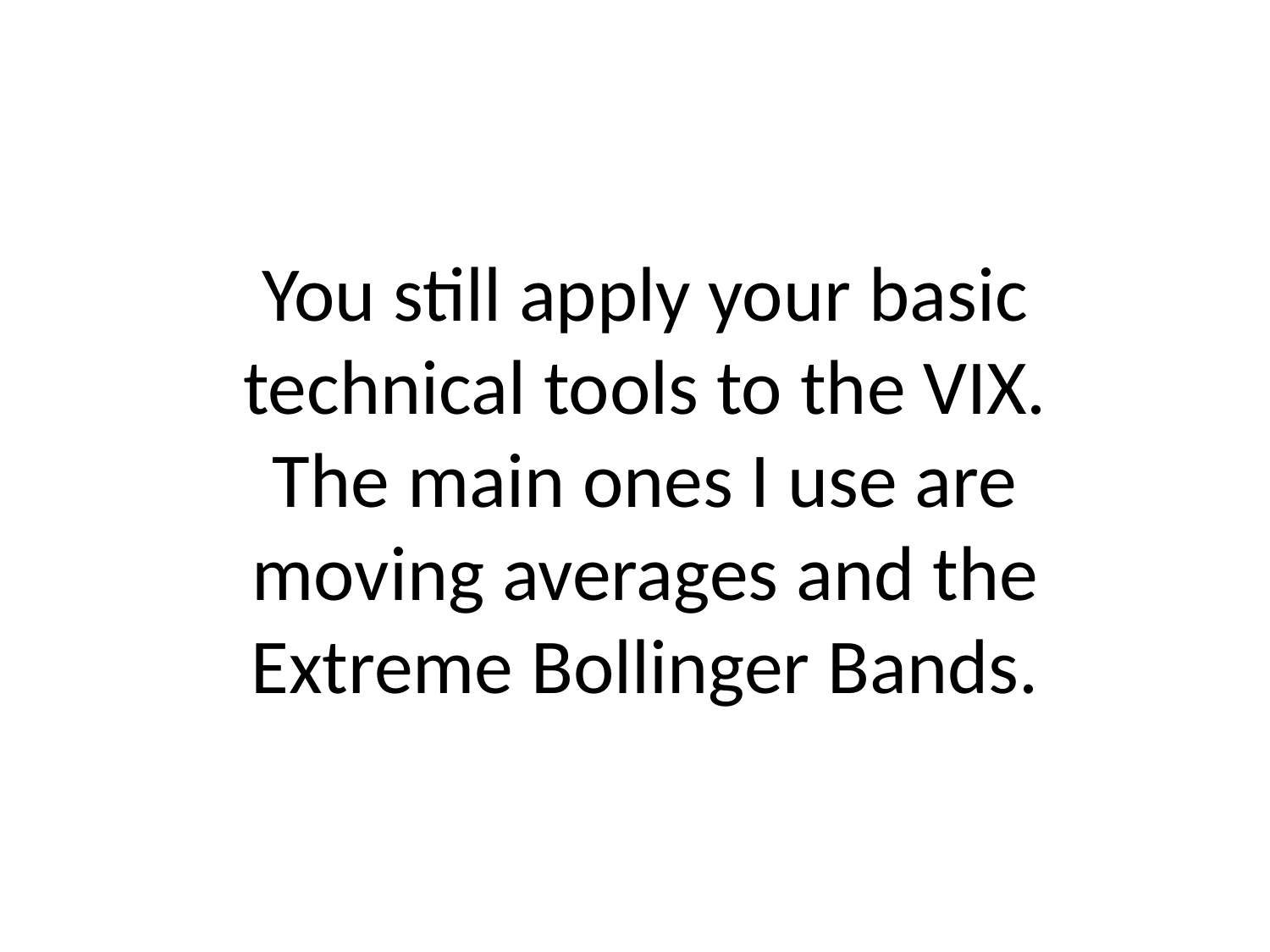

# You still apply your basic technical tools to the VIX. The main ones I use are moving averages and the Extreme Bollinger Bands.